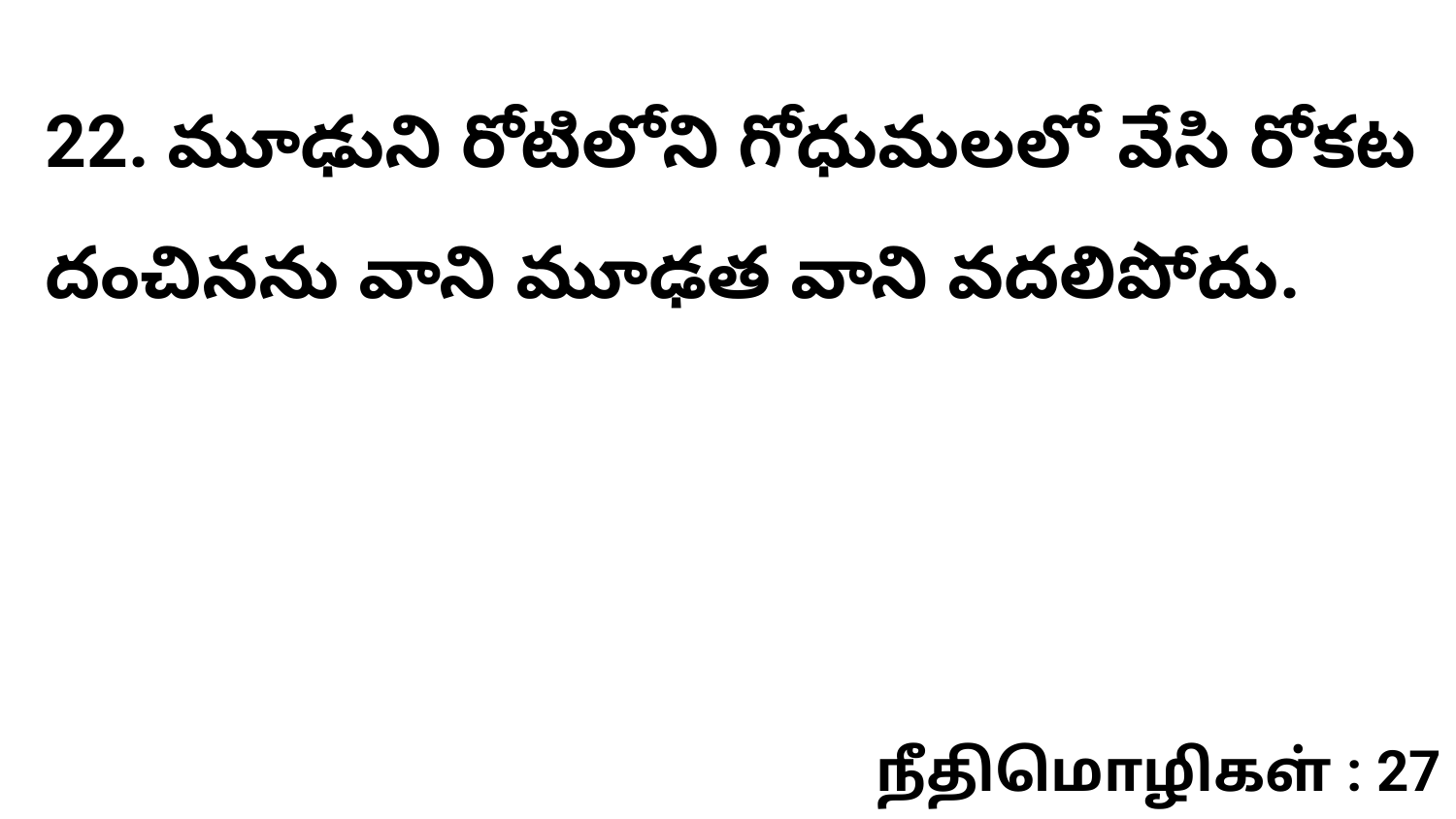

22. మూఢుని రోటిలోని గోధుమలలో వేసి రోకట దంచినను వాని మూఢత వాని వదలిపోదు.
நீதிமொழிகள் : 27